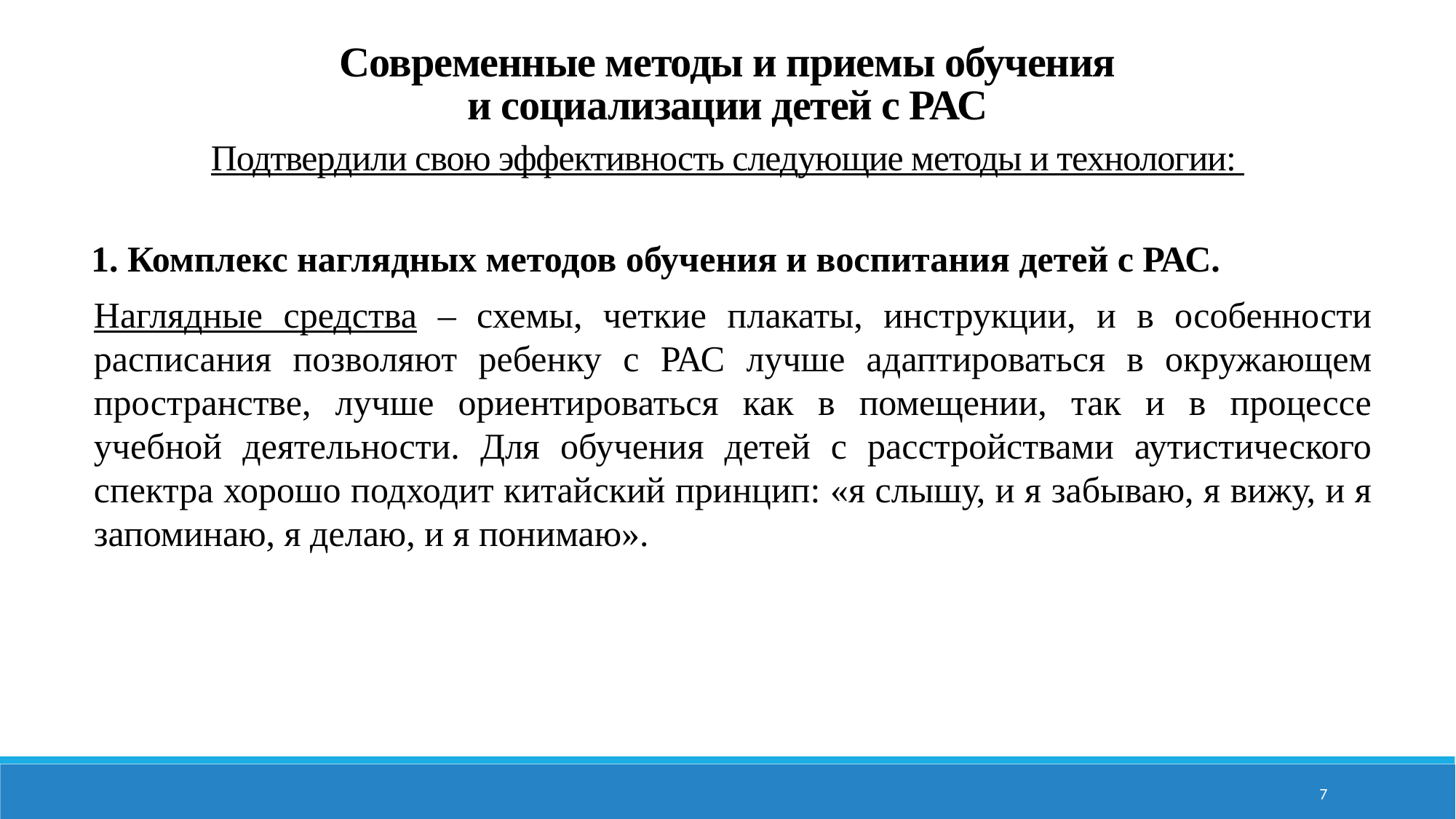

Современные методы и приемы обучения
и социализации детей с РАС
Подтвердили свою эффективность следующие методы и технологии:
1. Комплекс наглядных методов обучения и воспитания детей с РАС.
Наглядные средства – схемы, четкие плакаты, инструкции, и в особенности расписания позволяют ребенку с РАС лучше адаптироваться в окружающем пространстве, лучше ориентироваться как в помещении, так и в процессе учебной деятельности. Для обучения детей с расстройствами аутистического спектра хорошо подходит китайский принцип: «я слышу, и я забываю, я вижу, и я запоминаю, я делаю, и я понимаю».

7